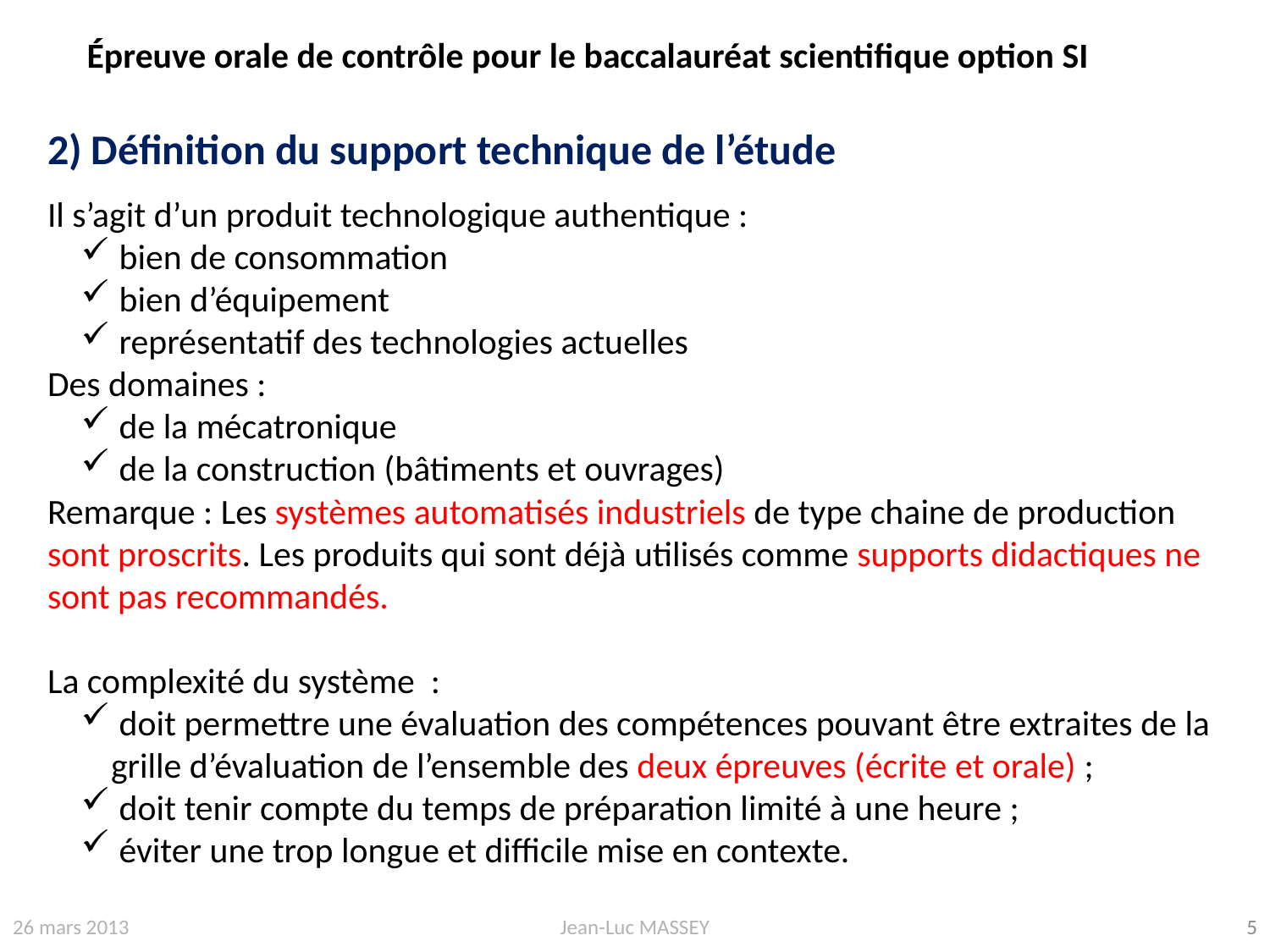

Épreuve orale de contrôle pour le baccalauréat scientifique option SI
2) Définition du support technique de l’étude
Il s’agit d’un produit technologique authentique :
 bien de consommation
 bien d’équipement
 représentatif des technologies actuelles
Des domaines :
 de la mécatronique
 de la construction (bâtiments et ouvrages)
Remarque : Les systèmes automatisés industriels de type chaine de production sont proscrits. Les produits qui sont déjà utilisés comme supports didactiques ne sont pas recommandés.

La complexité du système  :
 doit permettre une évaluation des compétences pouvant être extraites de la grille d’évaluation de l’ensemble des deux épreuves (écrite et orale) ;
 doit tenir compte du temps de préparation limité à une heure ;
 éviter une trop longue et difficile mise en contexte.
26 mars 2013
Jean-Luc MASSEY
5